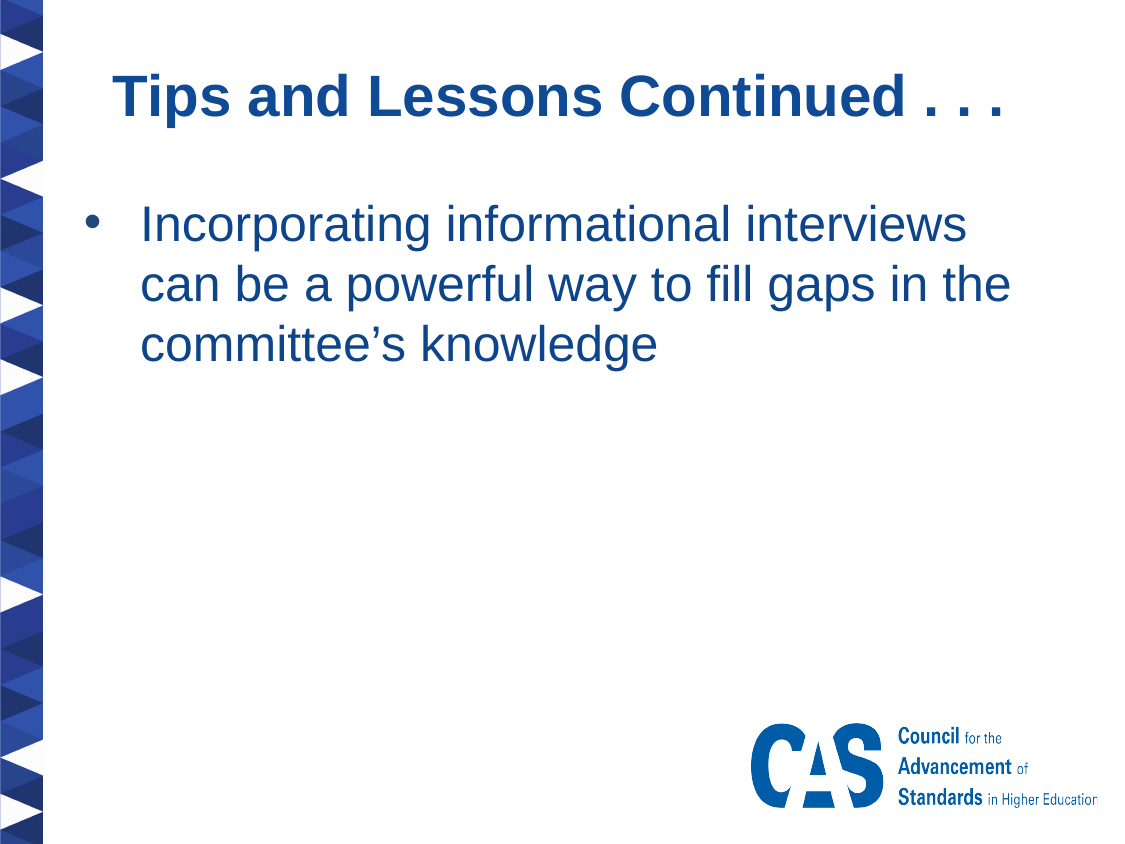

Tips and Lessons Continued . . .
Incorporating informational interviews can be a powerful way to fill gaps in the committee’s knowledge